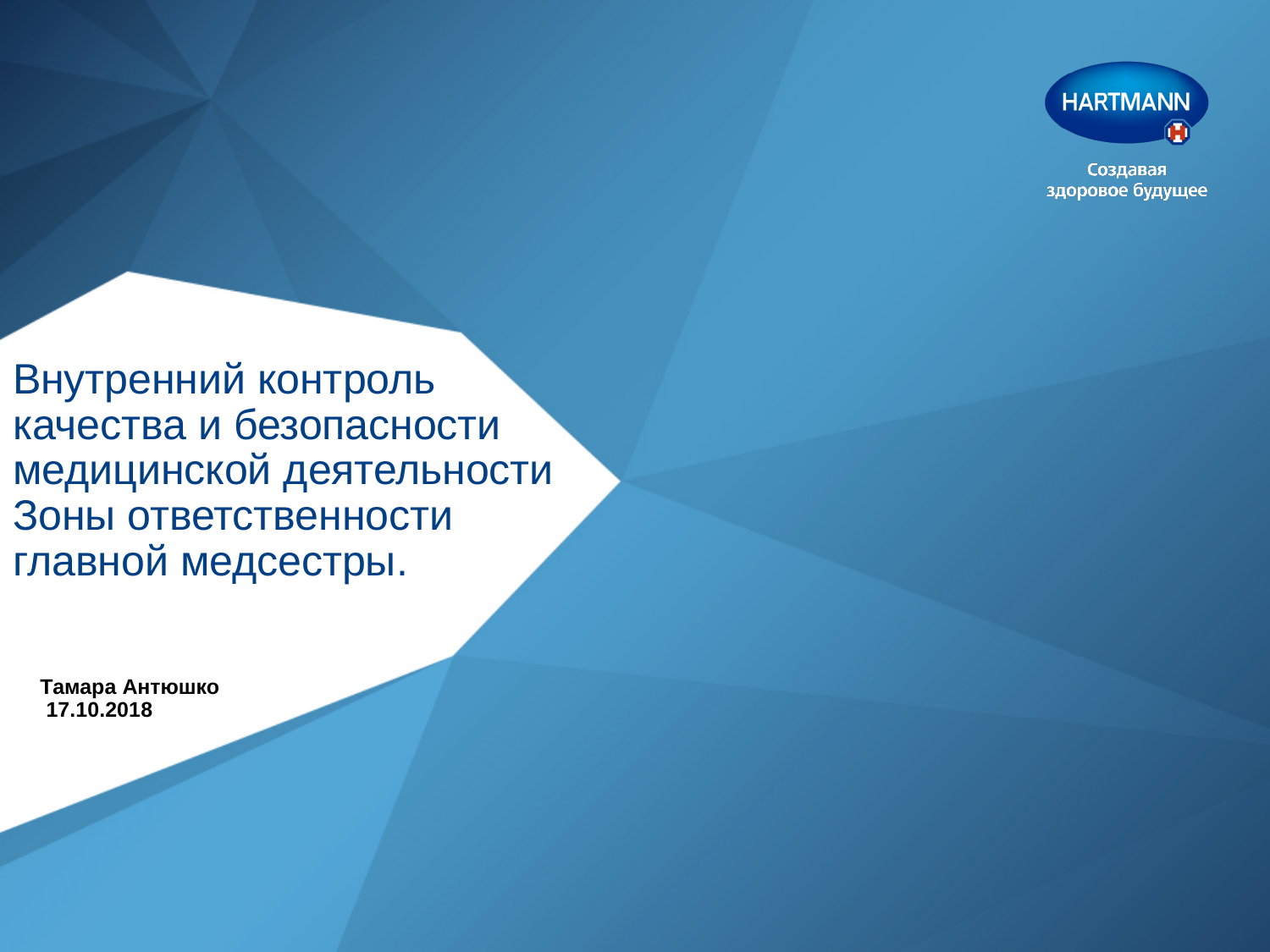

# Внутренний контроль качества и безопасности медицинской деятельности Зоны ответственности главной медсестры.
Тамара Антюшко
 17.10.2018